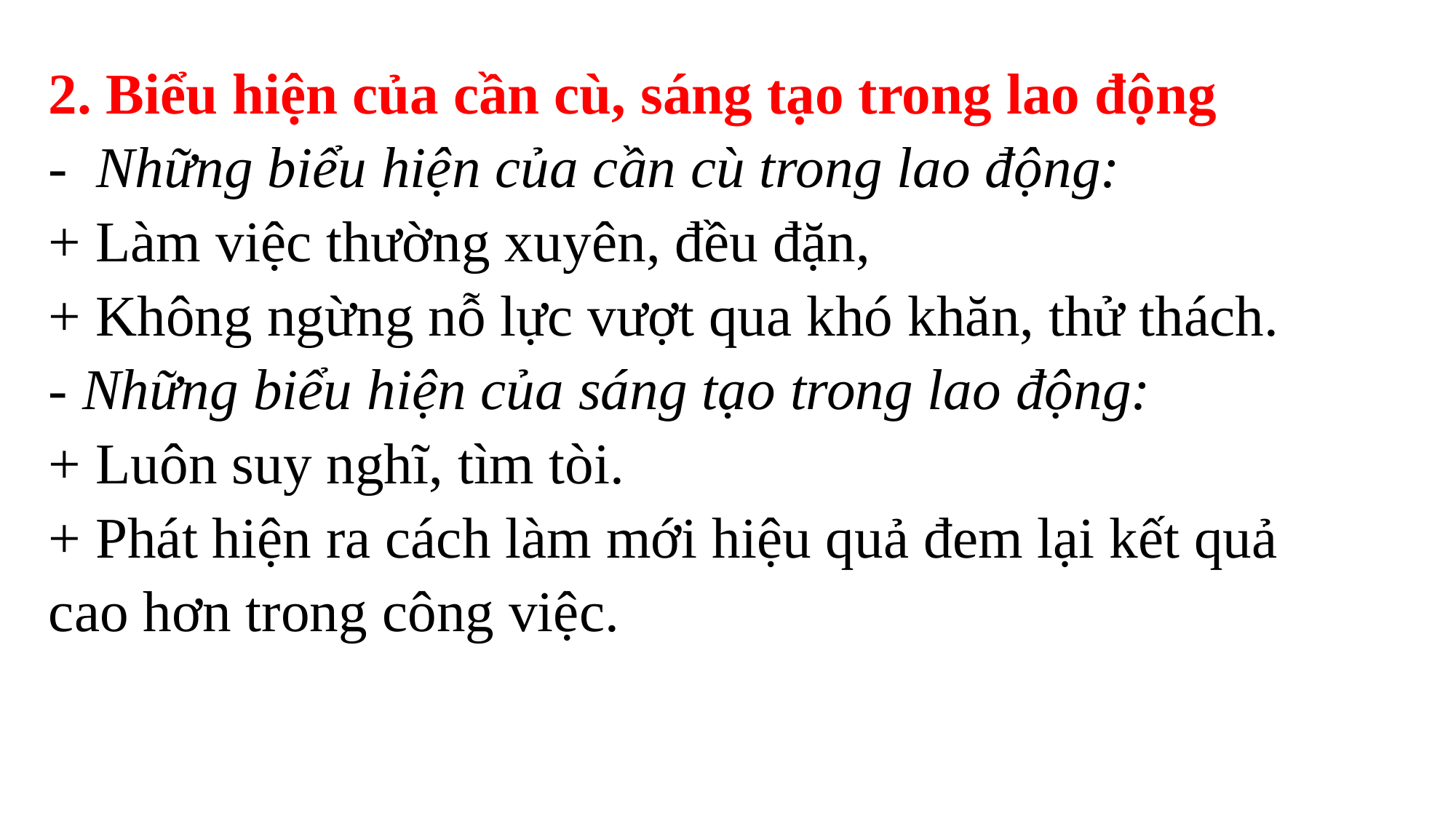

2. Biểu hiện của cần cù, sáng tạo trong lao động
-  Những biểu hiện của cần cù trong lao động:
+ Làm việc thường xuyên, đều đặn,
+ Không ngừng nỗ lực vượt qua khó khăn, thử thách.
- Những biểu hiện của sáng tạo trong lao động:
+ Luôn suy nghĩ, tìm tòi.
+ Phát hiện ra cách làm mới hiệu quả đem lại kết quả cao hơn trong công việc.